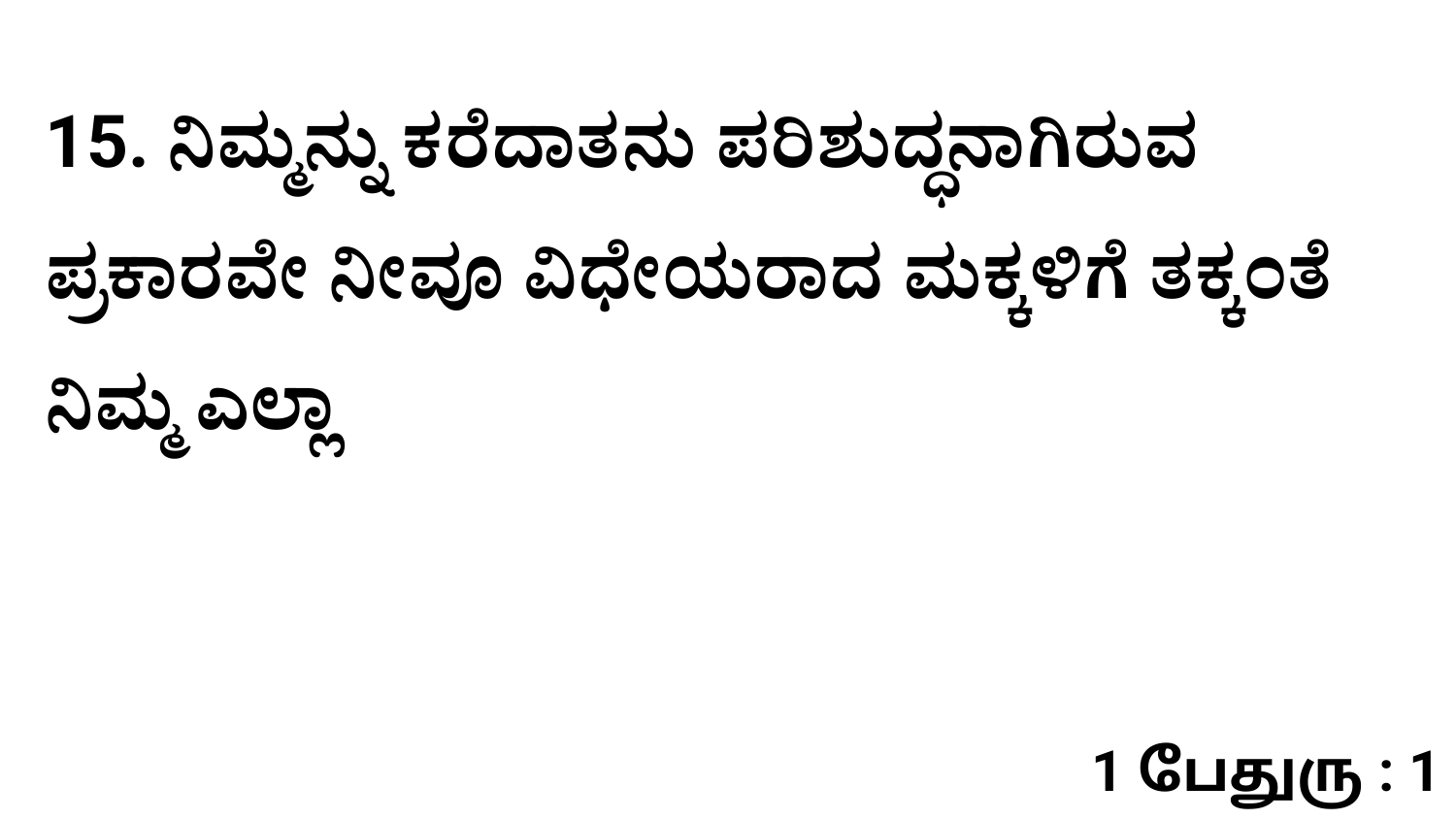

15. ನಿಮ್ಮನ್ನು ಕರೆದಾತನು ಪರಿಶುದ್ಧನಾಗಿರುವ ಪ್ರಕಾರವೇ ನೀವೂ ವಿಧೇಯರಾದ ಮಕ್ಕಳಿಗೆ ತಕ್ಕಂತೆ ನಿಮ್ಮ ಎಲ್ಲಾ
1 பேதுரு : 1